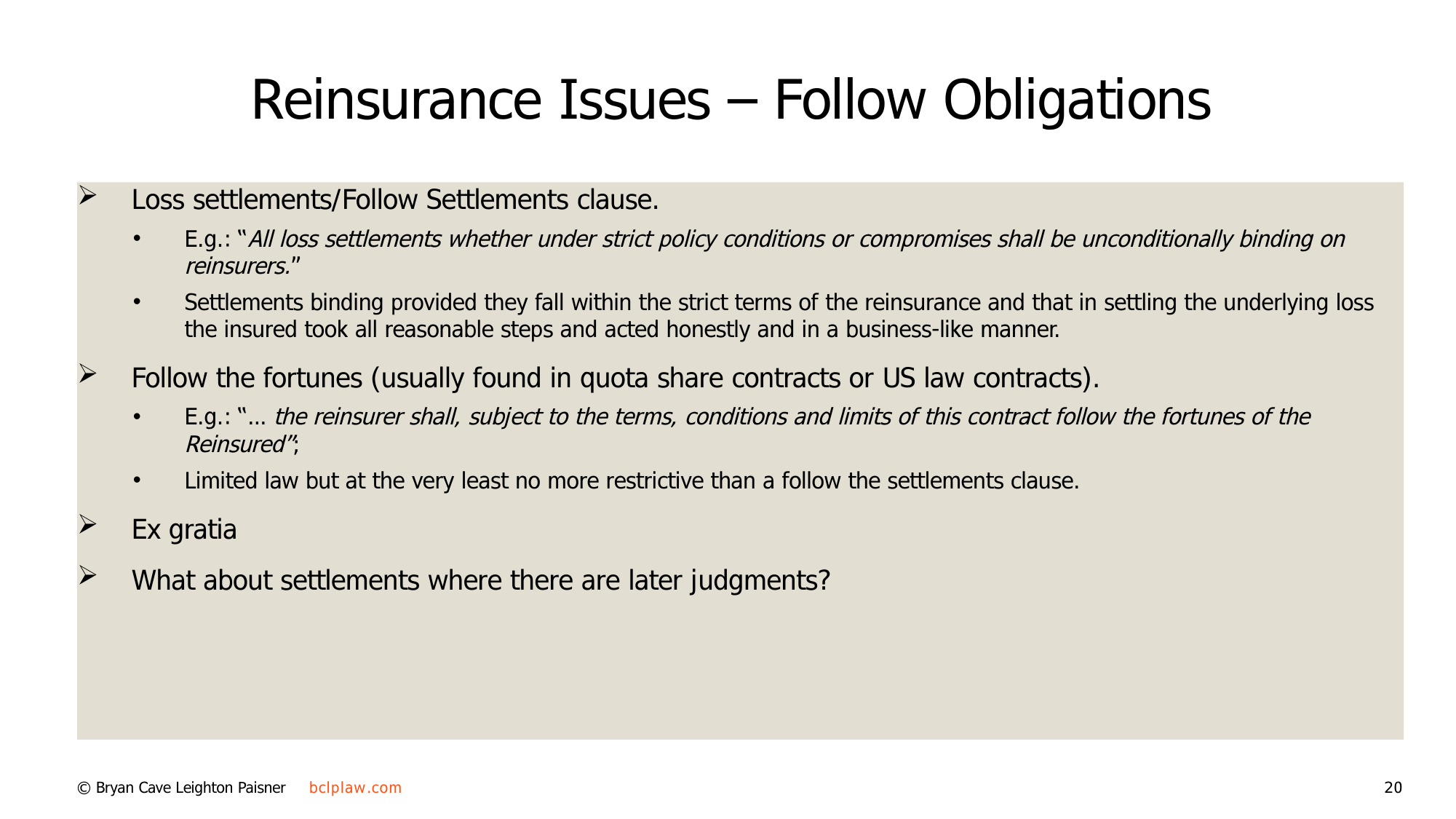

# Reinsurance Issues – Follow Obligations
Loss settlements/Follow Settlements clause.
E.g.: “All loss settlements whether under strict policy conditions or compromises shall be unconditionally binding on reinsurers.”
Settlements binding provided they fall within the strict terms of the reinsurance and that in settling the underlying loss the insured took all reasonable steps and acted honestly and in a business-like manner.
Follow the fortunes (usually found in quota share contracts or US law contracts).
E.g.: “… the reinsurer shall, subject to the terms, conditions and limits of this contract follow the fortunes of the Reinsured”;
Limited law but at the very least no more restrictive than a follow the settlements clause.
Ex gratia
What about settlements where there are later judgments?

20